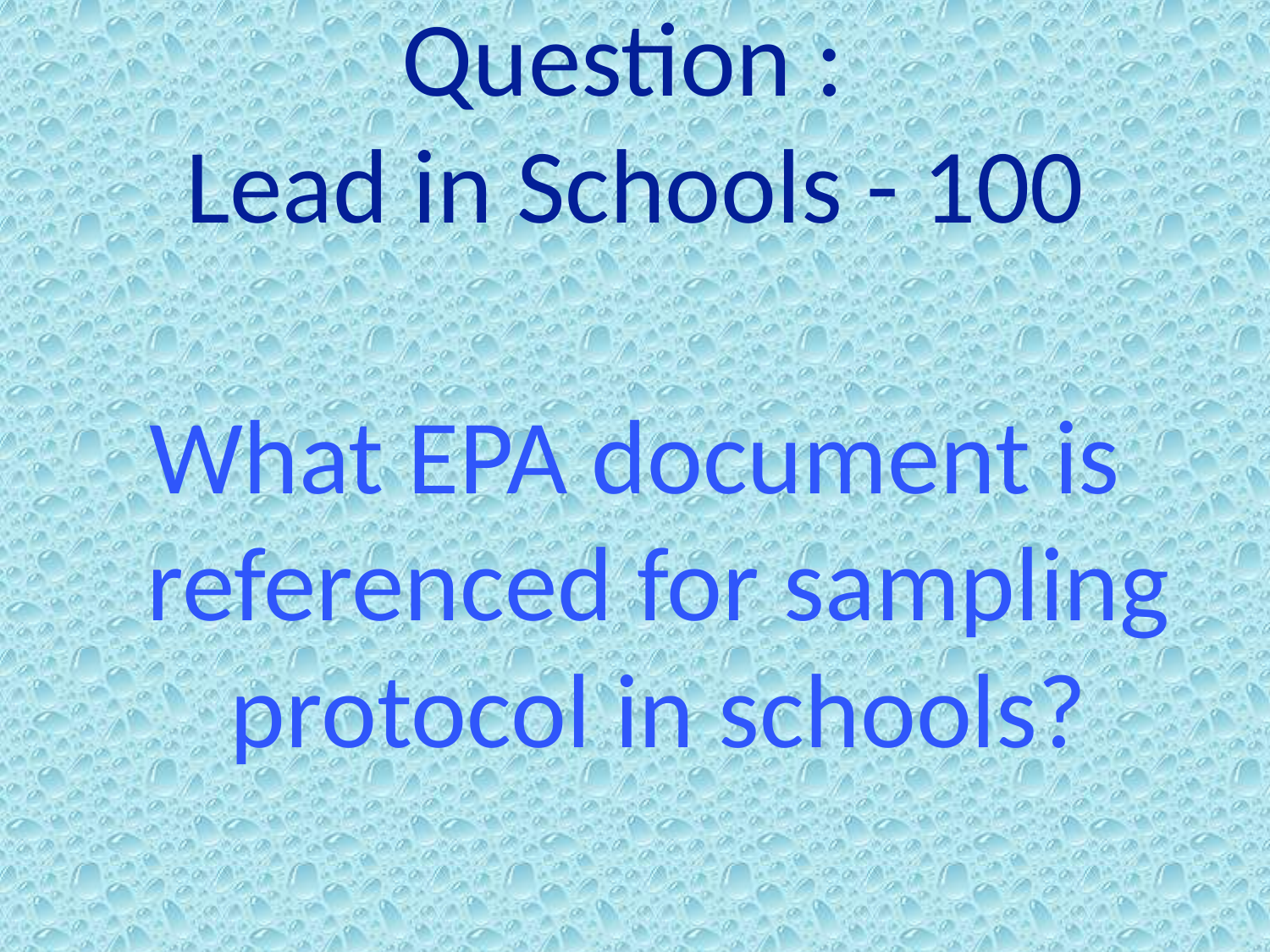

# Question : Lead in Schools - 100
What EPA document is referenced for sampling protocol in schools?